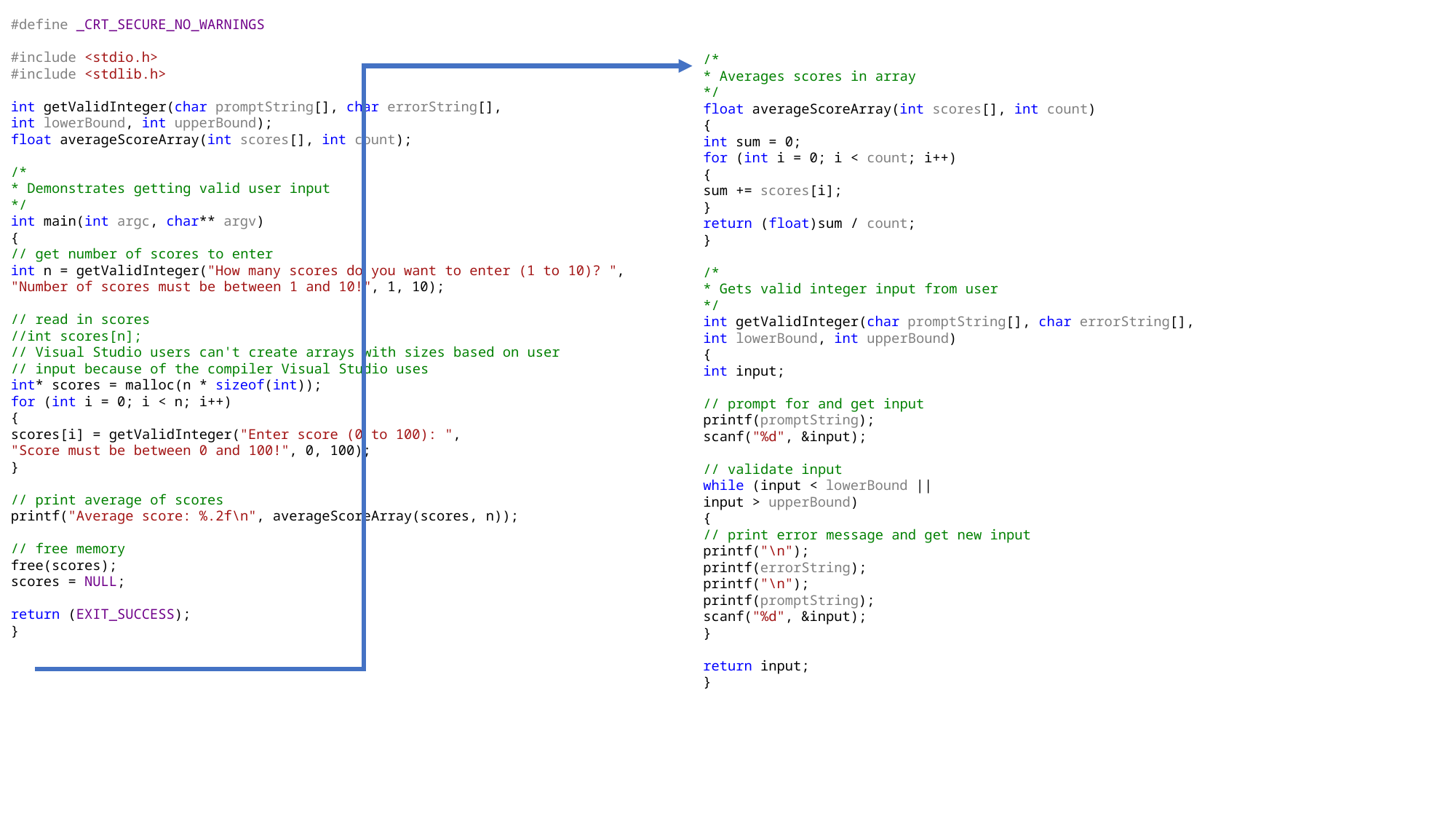

#define _CRT_SECURE_NO_WARNINGS

#include <stdio.h>
#include <stdlib.h>

int getValidInteger(char promptString[], char errorString[],
int lowerBound, int upperBound);
float averageScoreArray(int scores[], int count);

/*
* Demonstrates getting valid user input
*/
int main(int argc, char** argv)
{
// get number of scores to enter
int n = getValidInteger("How many scores do you want to enter (1 to 10)? ",
"Number of scores must be between 1 and 10!", 1, 10);

// read in scores
//int scores[n];
// Visual Studio users can't create arrays with sizes based on user
// input because of the compiler Visual Studio uses
int* scores = malloc(n * sizeof(int));
for (int i = 0; i < n; i++)
{
scores[i] = getValidInteger("Enter score (0 to 100): ",
"Score must be between 0 and 100!", 0, 100);
}

// print average of scores
printf("Average score: %.2f\n", averageScoreArray(scores, n));

// free memory
free(scores);
scores = NULL;

return (EXIT_SUCCESS);
}

/*
* Averages scores in array
*/
float averageScoreArray(int scores[], int count)
{
int sum = 0;
for (int i = 0; i < count; i++)
{
sum += scores[i];
}
return (float)sum / count;
}

/*
* Gets valid integer input from user
*/
int getValidInteger(char promptString[], char errorString[],
int lowerBound, int upperBound)
{
int input;

// prompt for and get input
printf(promptString);
scanf("%d", &input);

// validate input
while (input < lowerBound ||
input > upperBound)
{
// print error message and get new input
printf("\n");
printf(errorString);
printf("\n");
printf(promptString);
scanf("%d", &input);
}

return input;
}